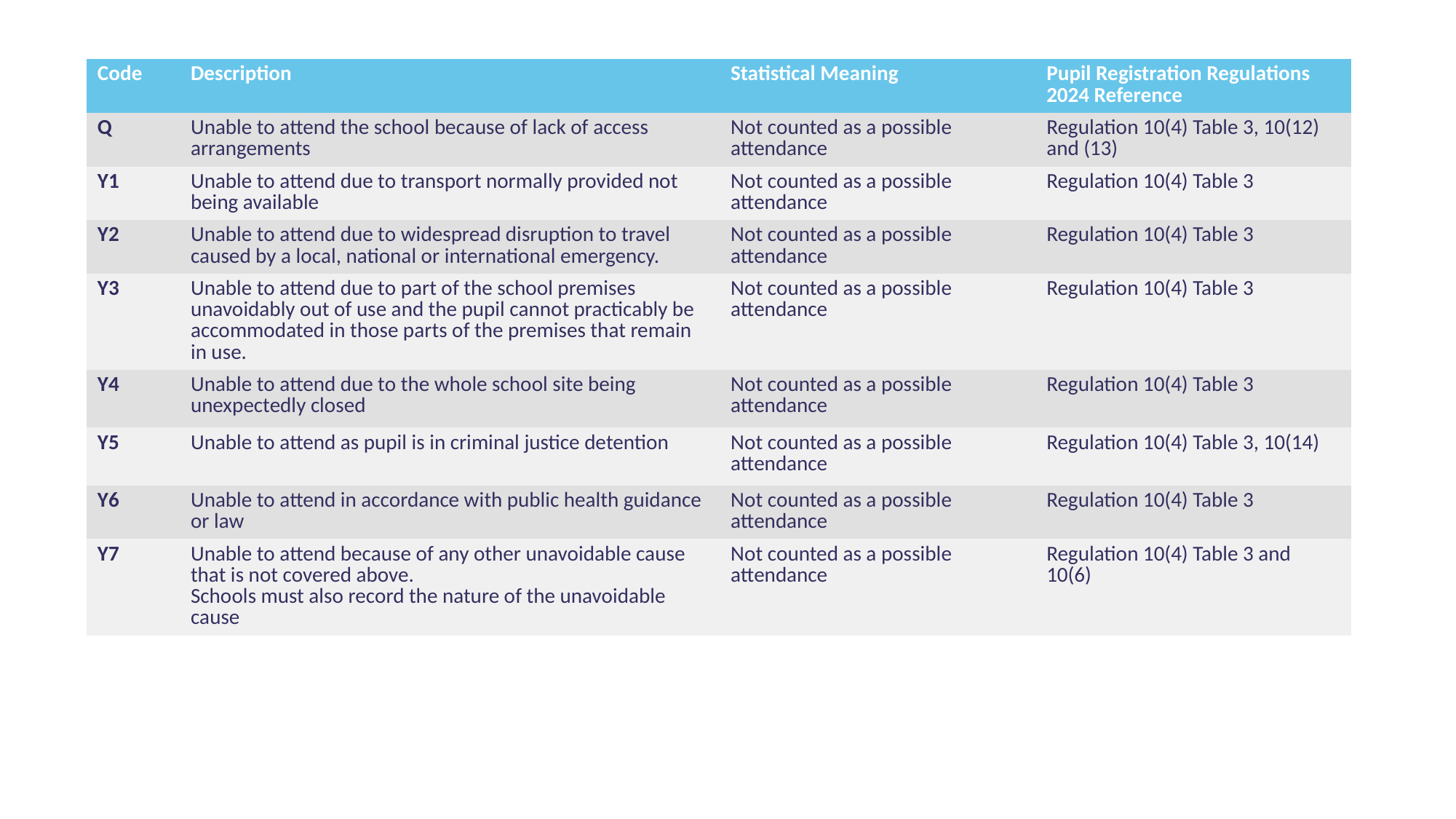

| Code | Description | Statistical Meaning | Pupil Registration Regulations 2024 Reference |
| --- | --- | --- | --- |
| Q | Unable to attend the school because of lack of access arrangements | Not counted as a possible attendance | Regulation 10(4) Table 3, 10(12) and (13) |
| Y1 | Unable to attend due to transport normally provided not being available | Not counted as a possible attendance | Regulation 10(4) Table 3 |
| Y2 | Unable to attend due to widespread disruption to travel caused by a local, national or international emergency. | Not counted as a possible attendance | Regulation 10(4) Table 3 |
| Y3 | Unable to attend due to part of the school premises unavoidably out of use and the pupil cannot practicably be accommodated in those parts of the premises that remain in use. | Not counted as a possible attendance | Regulation 10(4) Table 3 |
| Y4 | Unable to attend due to the whole school site being unexpectedly closed | Not counted as a possible attendance | Regulation 10(4) Table 3 |
| Y5 | Unable to attend as pupil is in criminal justice detention | Not counted as a possible attendance | Regulation 10(4) Table 3, 10(14) |
| Y6 | Unable to attend in accordance with public health guidance or law | Not counted as a possible attendance | Regulation 10(4) Table 3 |
| Y7 | Unable to attend because of any other unavoidable cause that is not covered above.  Schools must also record the nature of the unavoidable cause | Not counted as a possible attendance | Regulation 10(4) Table 3 and 10(6) |